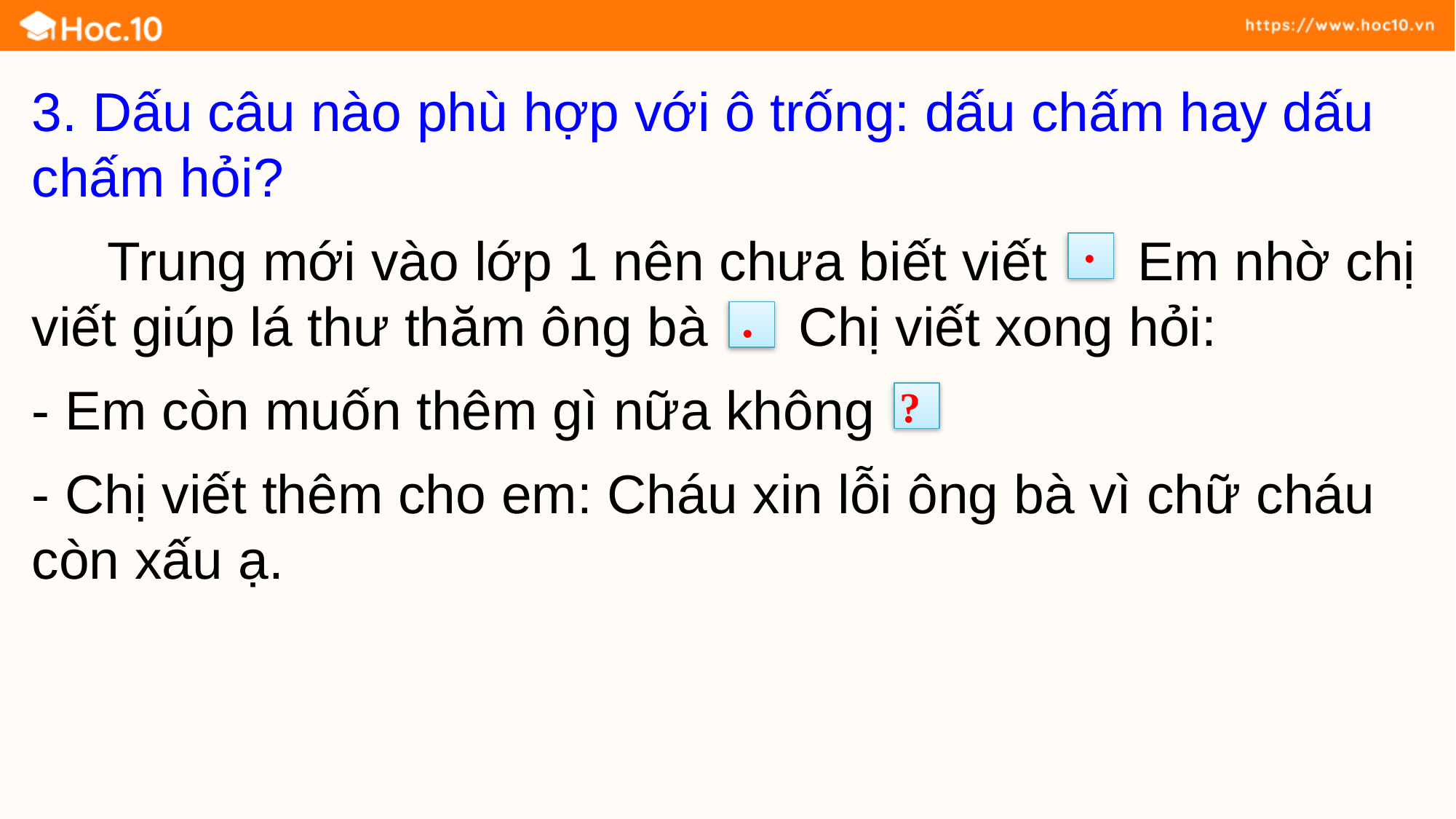

3. Dấu câu nào phù hợp với ô trống: dấu chấm hay dấu chấm hỏi?
     Trung mới vào lớp 1 nên chưa biết viết      Em nhờ chị viết giúp lá thư thăm ông bà      Chị viết xong hỏi:
- Em còn muốn thêm gì nữa không
- Chị viết thêm cho em: Cháu xin lỗi ông bà vì chữ cháu còn xấu ạ.
.

.

?